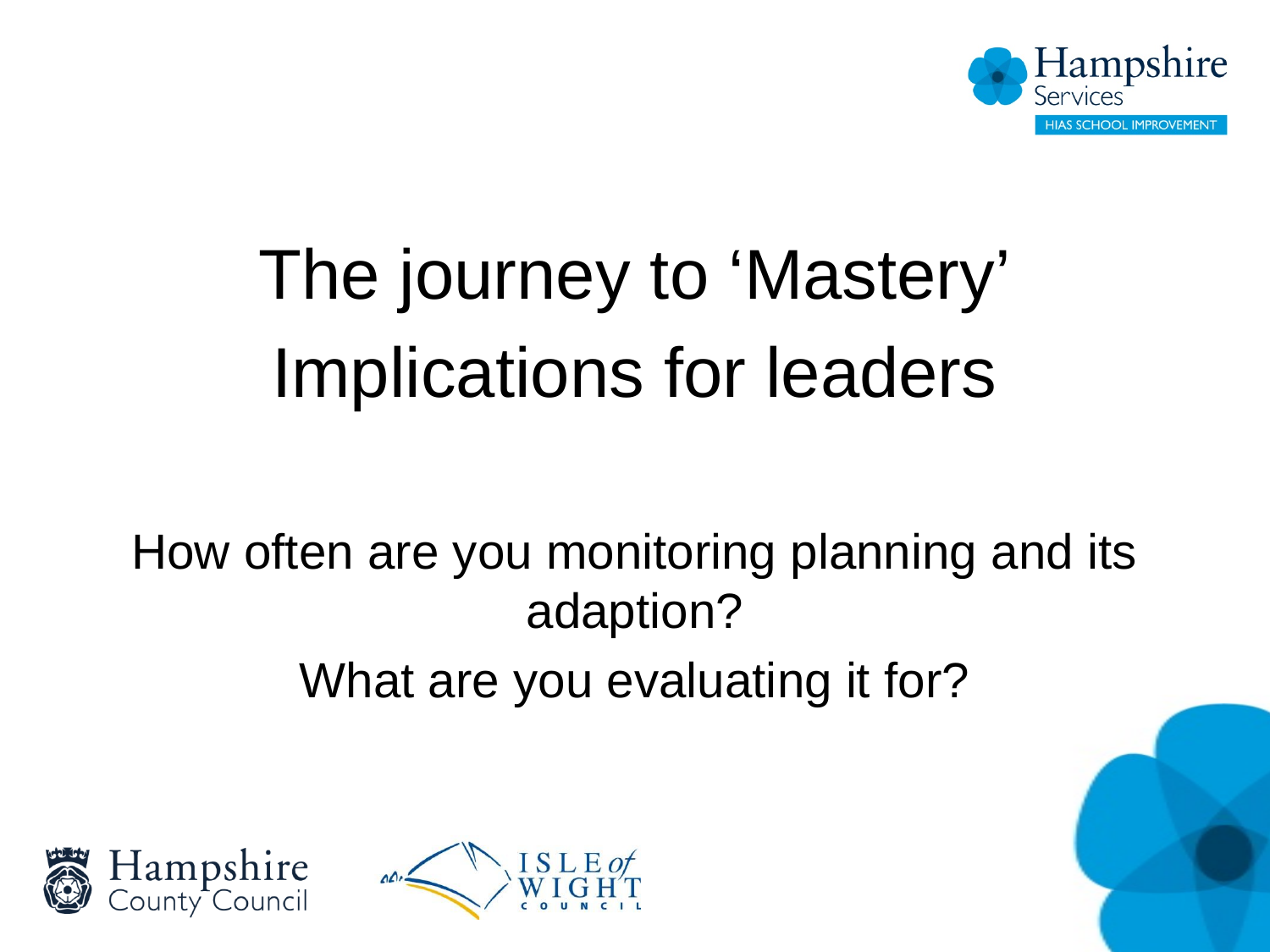

#
The journey to ‘Mastery’
Implications for leaders

How often are you monitoring planning and its adaption?
What are you evaluating it for?